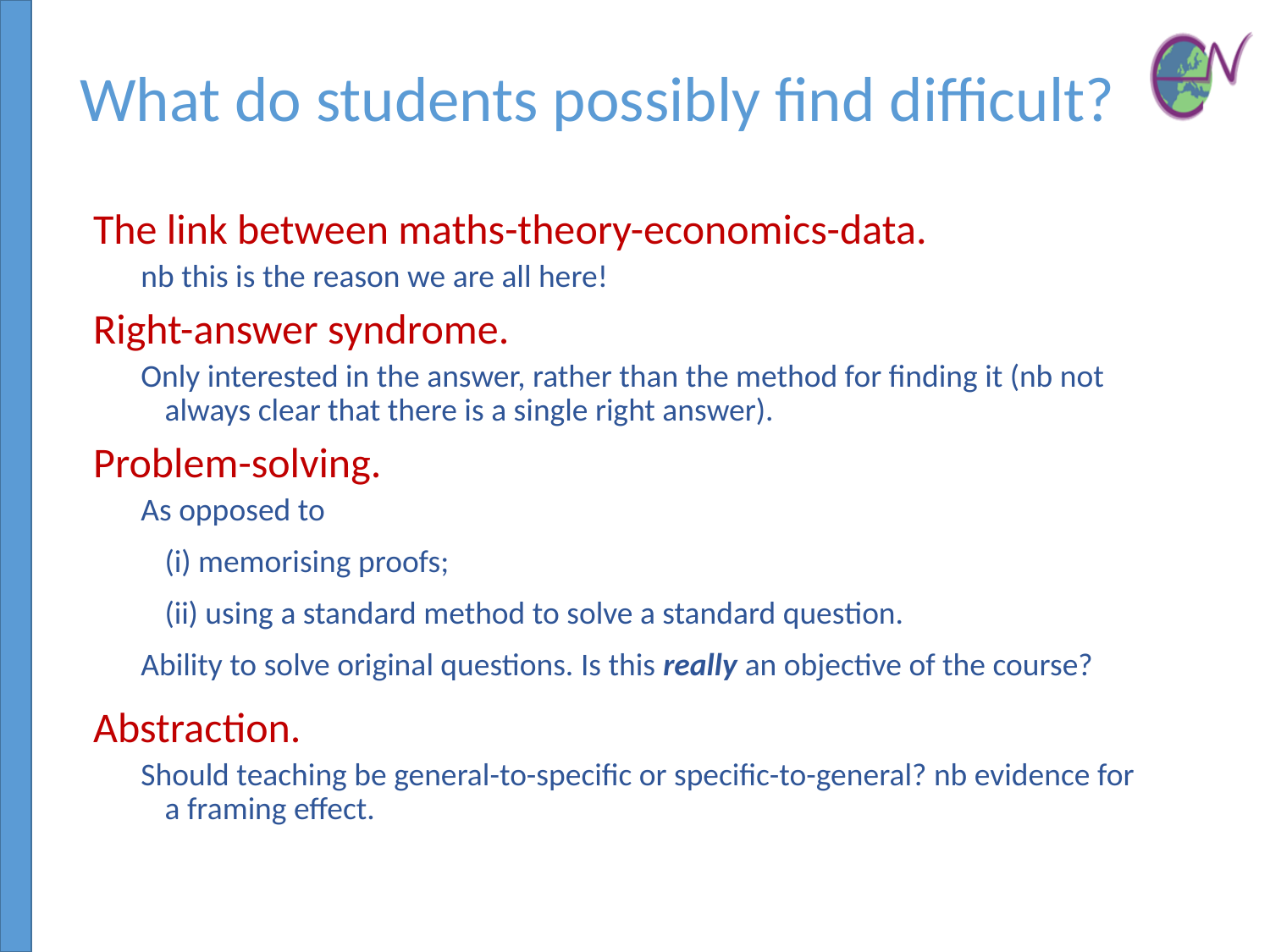

# What do students possibly find difficult?
The link between maths-theory-economics-data.
nb this is the reason we are all here!
Right-answer syndrome.
Only interested in the answer, rather than the method for finding it (nb not always clear that there is a single right answer).
Problem-solving.
As opposed to
	(i) memorising proofs;
	(ii) using a standard method to solve a standard question.
Ability to solve original questions. Is this really an objective of the course?
Abstraction.
Should teaching be general-to-specific or specific-to-general? nb evidence for  a framing effect.